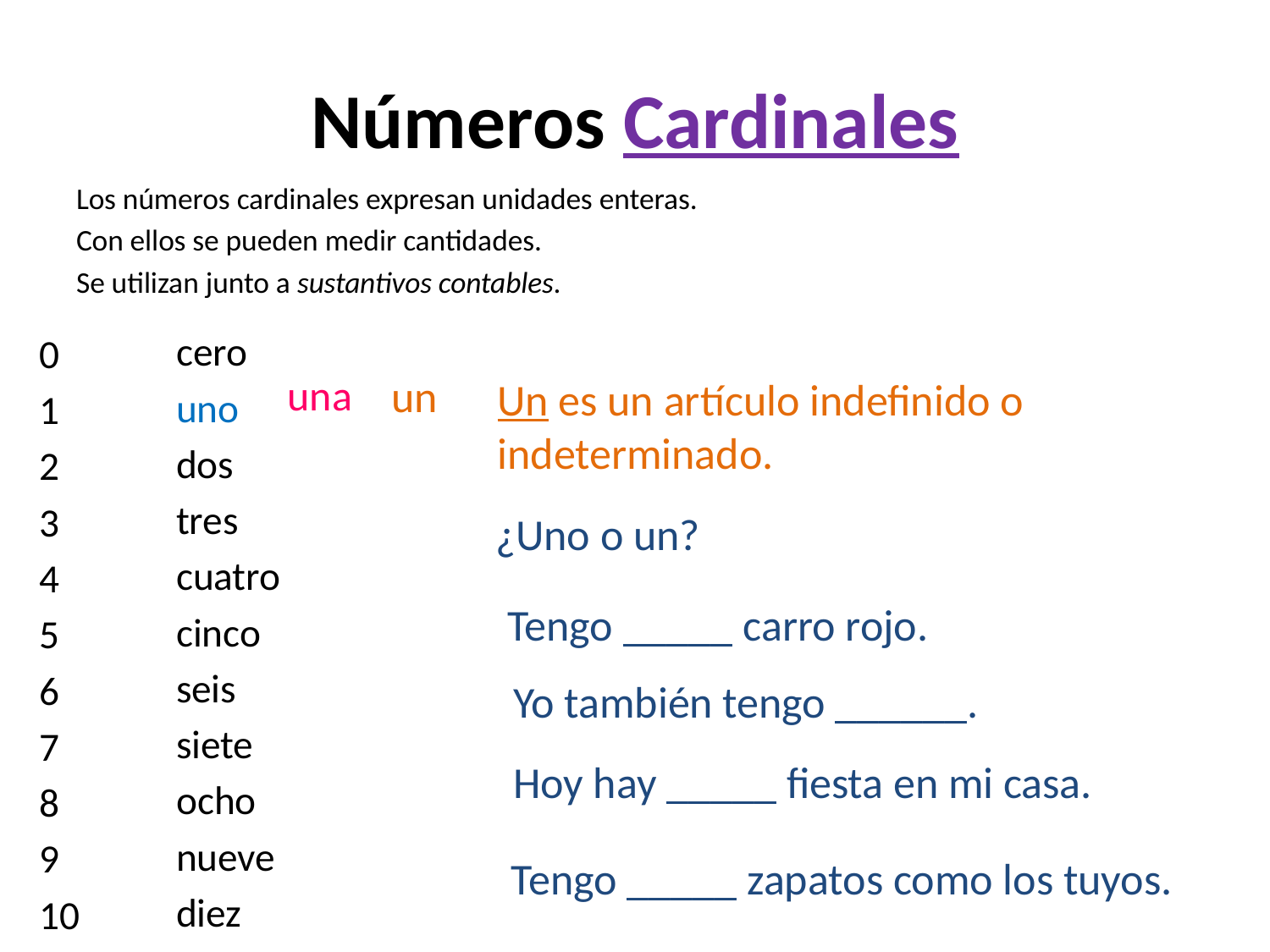

# Números Cardinales
Los números cardinales expresan unidades enteras.
Con ellos se pueden medir cantidades.
Se utilizan junto a sustantivos contables.
cero
uno
dos
tres
cuatro
cinco
seis
siete
ocho
nueve
diez
0
1
2
3
4
5
6
7
8
9
10
una
un
Un es un artículo indefinido o indeterminado.

¿Uno o un?
Tengo _____ carro rojo.
Yo también tengo ______.
Hoy hay _____ fiesta en mi casa.
Tengo _____ zapatos como los tuyos.